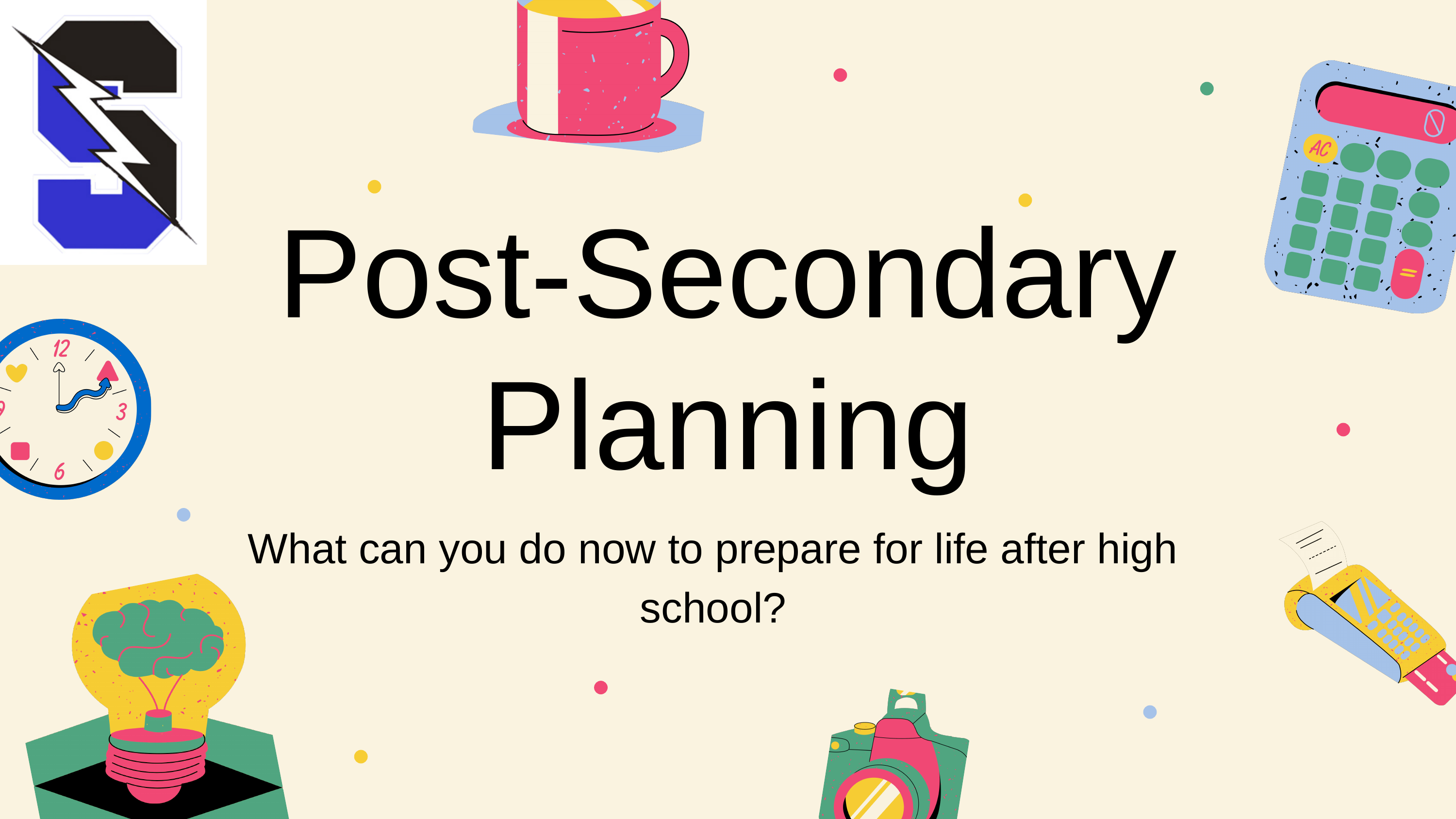

Post-Secondary Planning
What can you do now to prepare for life after high school?